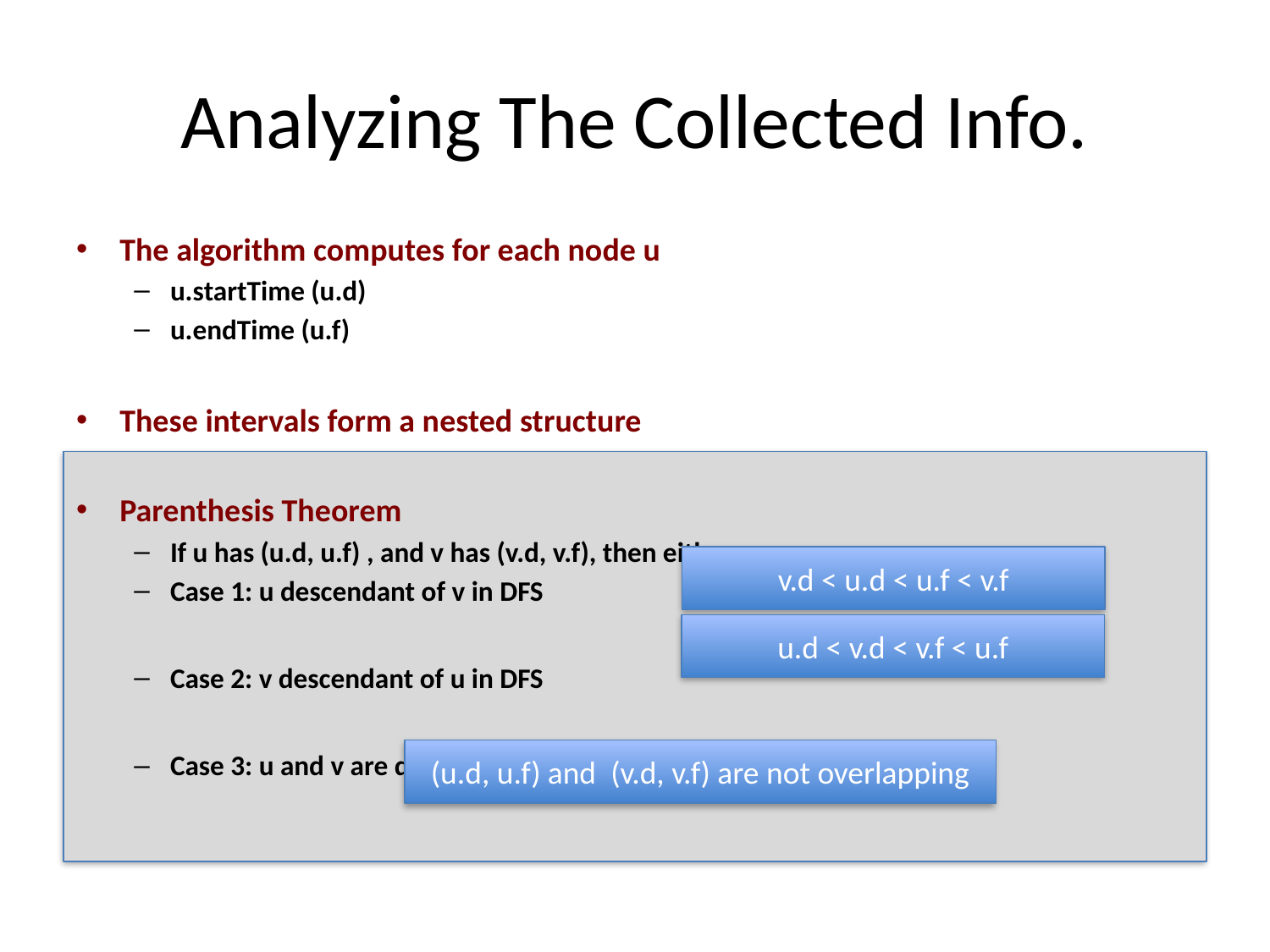

# Analyzing The Collected Info.
The algorithm computes for each node u
u.startTime (u.d)
u.endTime (u.f)

These intervals form a nested structure

Parenthesis Theorem
If u has (u.d, u.f) , and v has (v.d, v.f), then either:
Case 1: u descendant of v in DFS

Case 2: v descendant of u in DFS

Case 3: u and v are disjoint (different trees in the forest)

v.d < u.d < u.f < v.f
u.d < v.d < v.f < u.f
(u.d, u.f) and  (v.d, v.f) are not overlapping